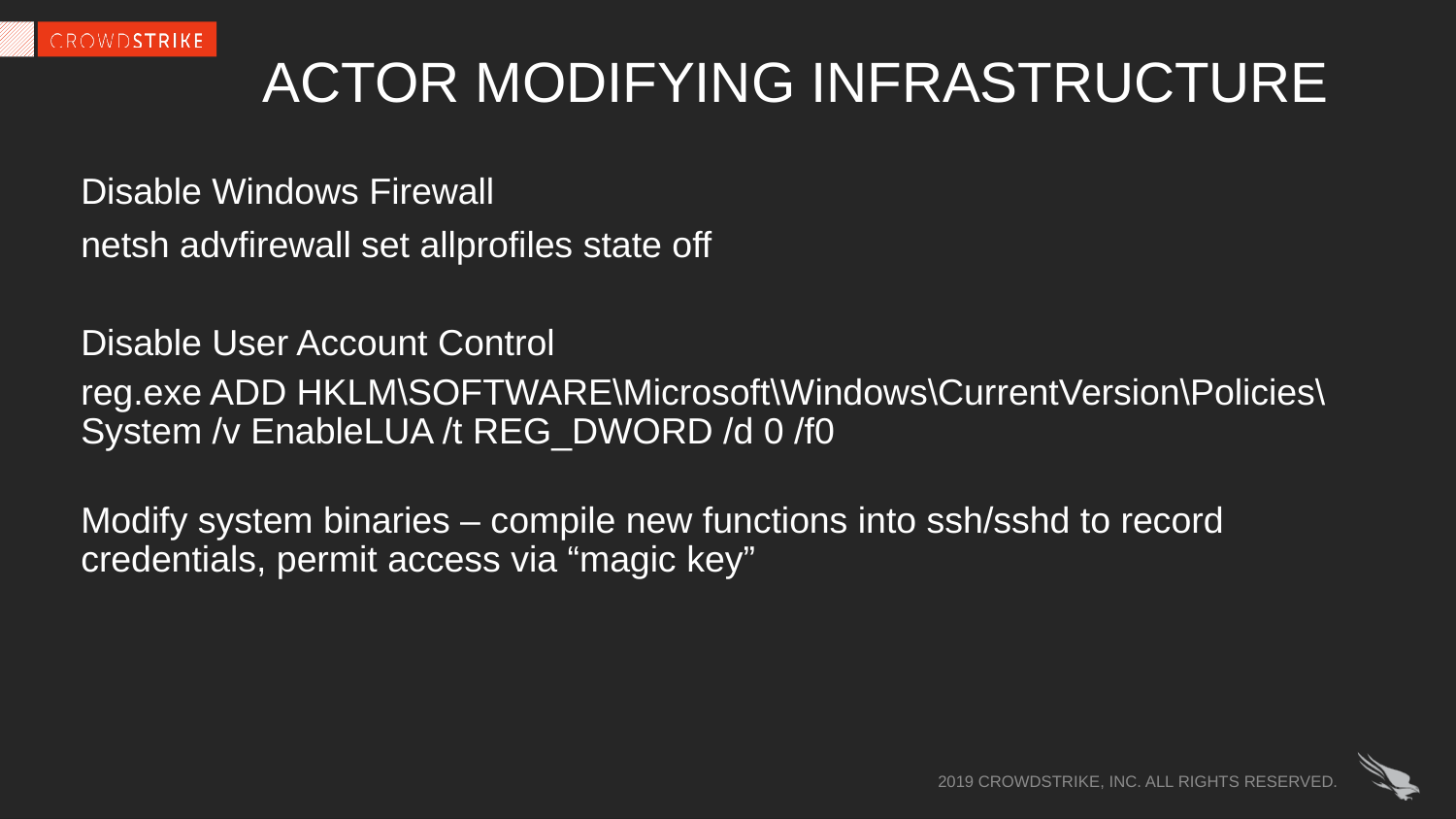

Actor Modifying infrastructure
Disable Windows Firewall
netsh advfirewall set allprofiles state off

Disable User Account Control
reg.exe ADD HKLM\SOFTWARE\Microsoft\Windows\CurrentVersion\Policies\System /v EnableLUA /t REG_DWORD /d 0 /f0
Modify system binaries – compile new functions into ssh/sshd to record credentials, permit access via “magic key”
2019 CROWDSTRIKE, INC. ALL RIGHTS RESERVED.